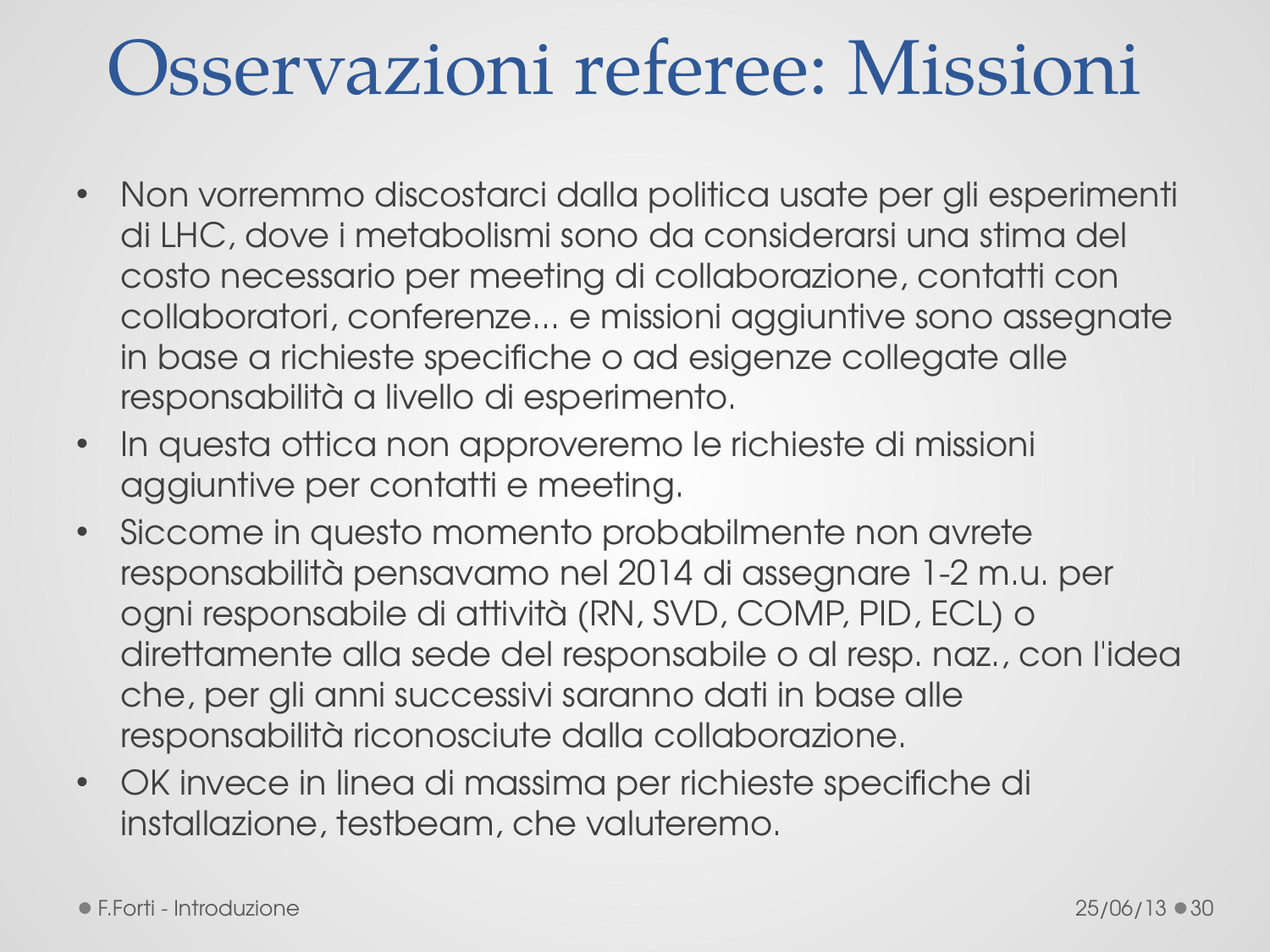

# Osservazioni referee: Missioni
Non vorremmo discostarci dalla politica usate per gli esperimenti di LHC, dove i metabolismi sono da considerarsi una stima del costo necessario per meeting di collaborazione, contatti con collaboratori, conferenze... e missioni aggiuntive sono assegnate in base a richieste specifiche o ad esigenze collegate alle responsabilità a livello di esperimento.
In questa ottica non approveremo le richieste di missioni aggiuntive per contatti e meeting.
Siccome in questo momento probabilmente non avrete responsabilità pensavamo nel 2014 di assegnare 1-2 m.u. per ogni responsabile di attività (RN, SVD, COMP, PID, ECL) o direttamente alla sede del responsabile o al resp. naz., con l'idea che, per gli anni successivi saranno dati in base alle responsabilità riconosciute dalla collaborazione.
OK invece in linea di massima per richieste specifiche di installazione, testbeam, che valuteremo.

F.Forti - Introduzione
25/06/13
30